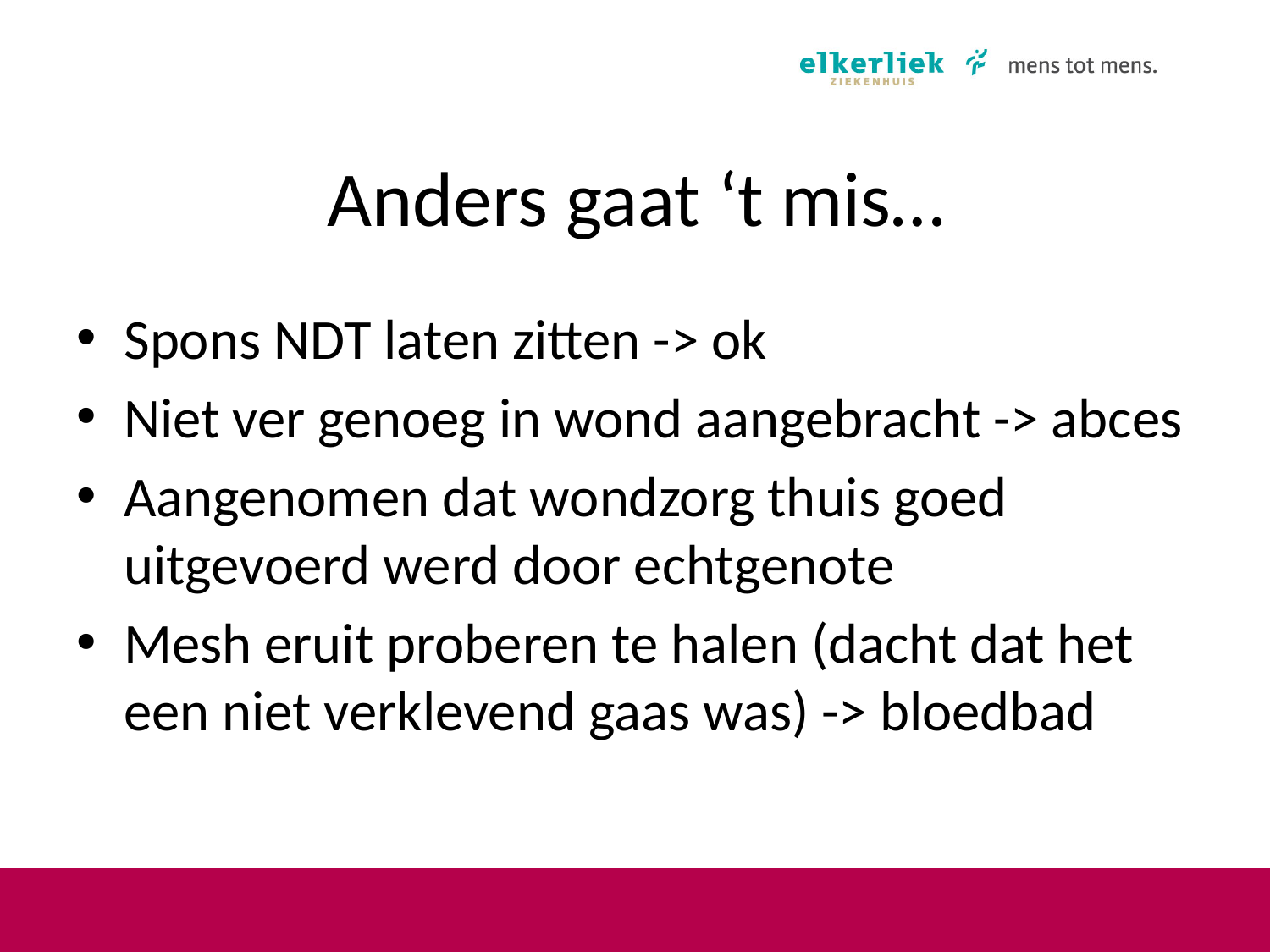

# Anders gaat ‘t mis…
Spons NDT laten zitten -> ok
Niet ver genoeg in wond aangebracht -> abces
Aangenomen dat wondzorg thuis goed uitgevoerd werd door echtgenote
Mesh eruit proberen te halen (dacht dat het een niet verklevend gaas was) -> bloedbad